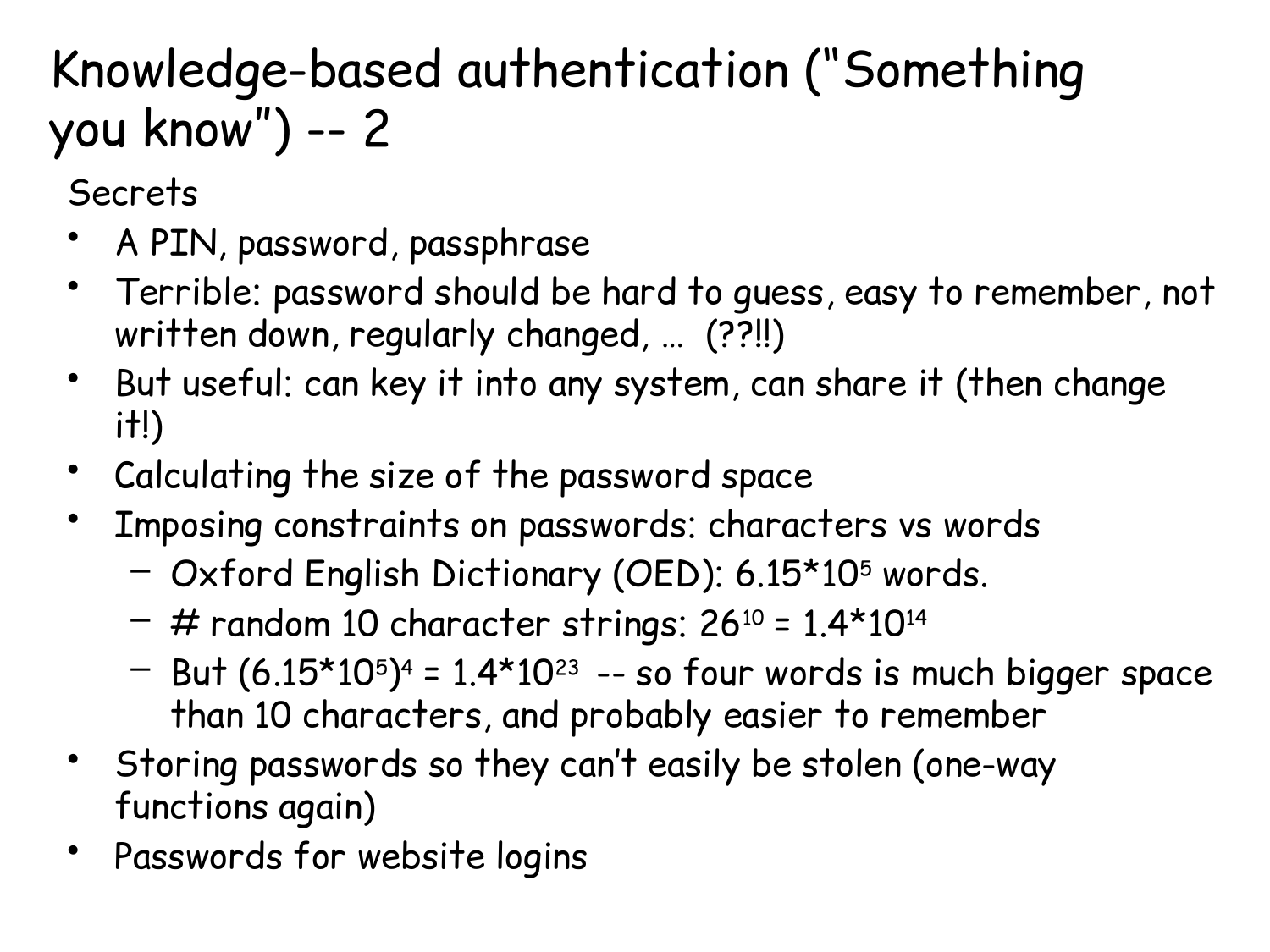

# Knowledge-based authentication (“Something you know”) -- 2
Secrets
A PIN, password, passphrase
Terrible: password should be hard to guess, easy to remember, not written down, regularly changed, …  (??!!)
But useful: can key it into any system, can share it (then change it!)
Calculating the size of the password space
Imposing constraints on passwords: characters vs words
Oxford English Dictionary (OED): 6.15*105 words.
# random 10 character strings: 2610 = 1.4*1014
But (6.15*105)4 = 1.4*1023  -- so four words is much bigger space than 10 characters, and probably easier to remember
Storing passwords so they can’t easily be stolen (one-way functions again)
Passwords for website logins